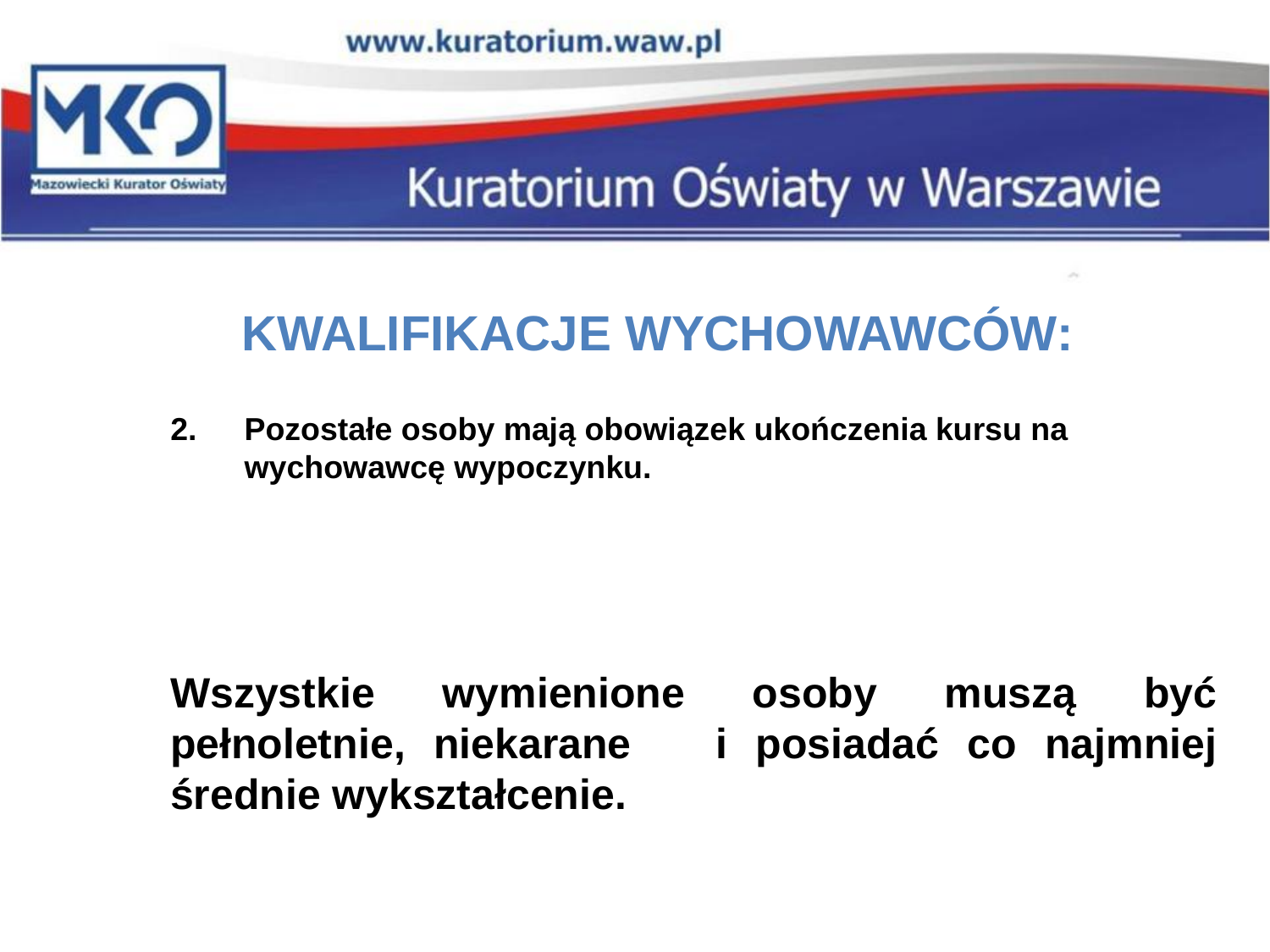

KWALIFIKACJE WYCHOWAWCÓW:

Pozostałe osoby mają obowiązek ukończenia kursu na wychowawcę wypoczynku.

Wszystkie wymienione osoby muszą być pełnoletnie, niekarane   i posiadać co najmniej średnie wykształcenie.